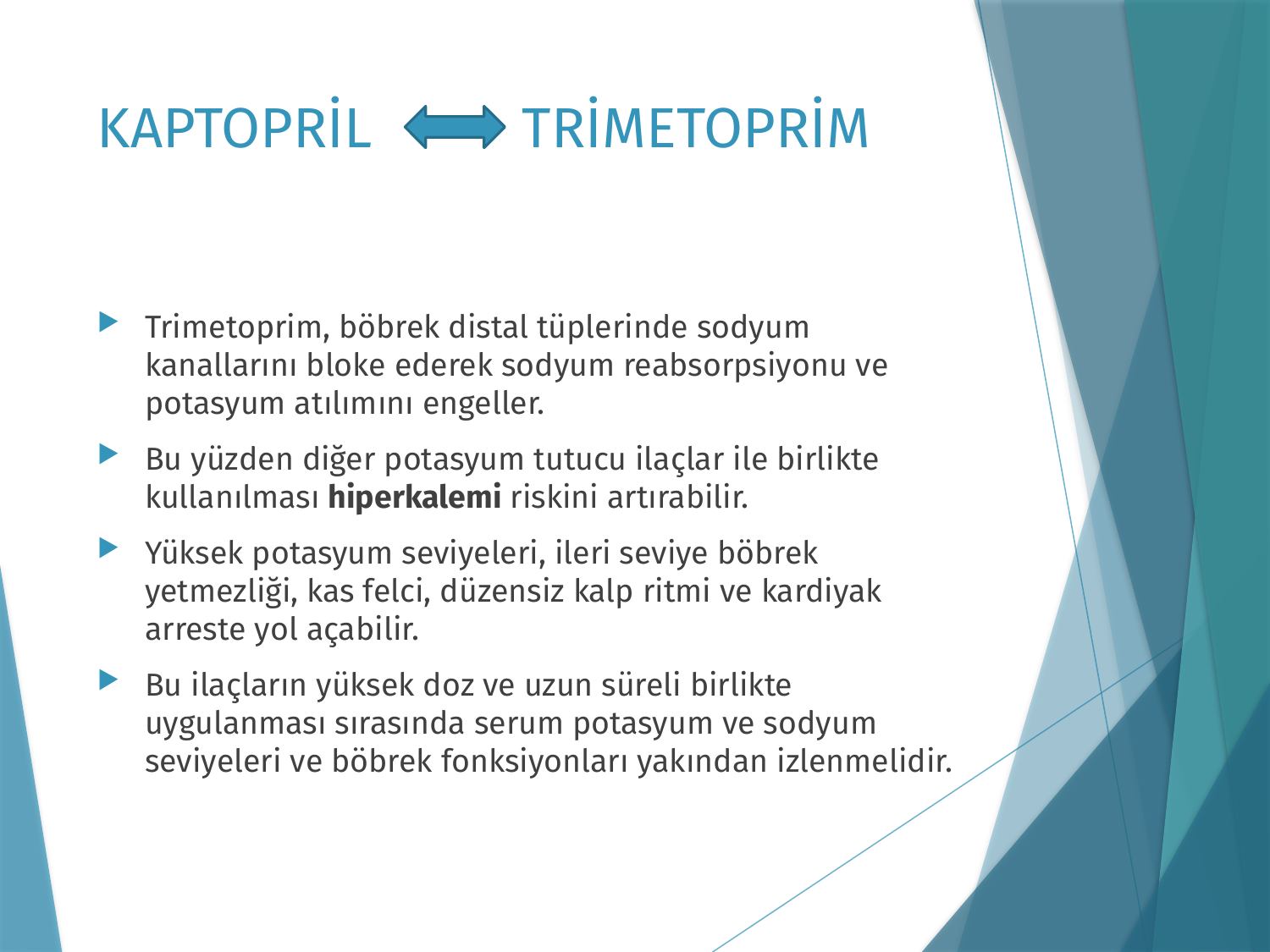

# KAPTOPRİL          TRİMETOPRİM

Trimetoprim, böbrek distal tüplerinde sodyum kanallarını bloke ederek sodyum reabsorpsiyonu ve potasyum atılımını engeller.
Bu yüzden diğer potasyum tutucu ilaçlar ile birlikte kullanılması hiperkalemi riskini artırabilir.
Yüksek potasyum seviyeleri, ileri seviye böbrek yetmezliği, kas felci, düzensiz kalp ritmi ve kardiyak arreste yol açabilir.
Bu ilaçların yüksek doz ve uzun süreli birlikte uygulanması sırasında serum potasyum ve sodyum seviyeleri ve böbrek fonksiyonları yakından izlenmelidir.